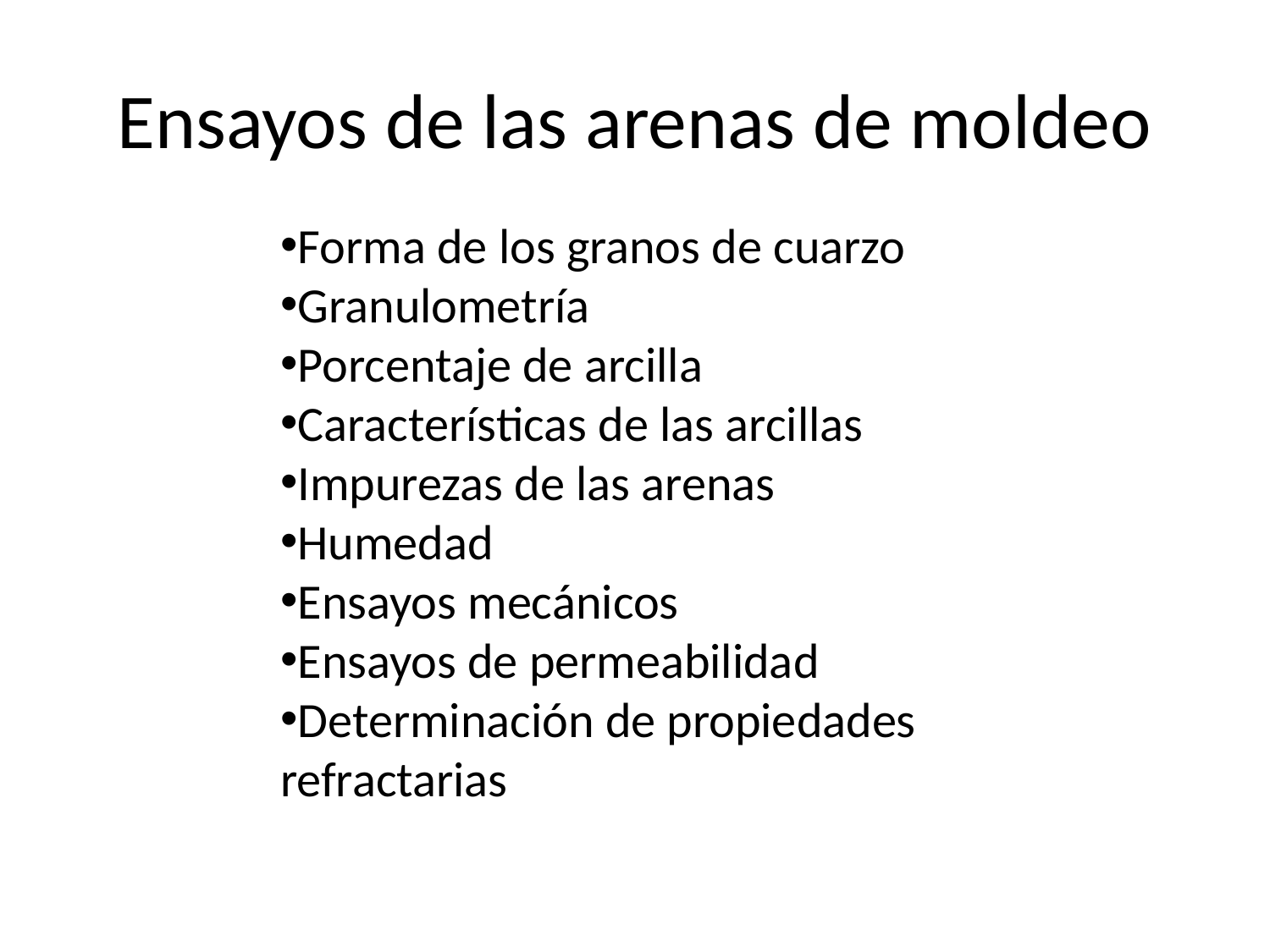

# Ensayos de las arenas de moldeo
Forma de los granos de cuarzo
Granulometría
Porcentaje de arcilla
Características de las arcillas
Impurezas de las arenas
Humedad
Ensayos mecánicos
Ensayos de permeabilidad
Determinación de propiedades refractarias